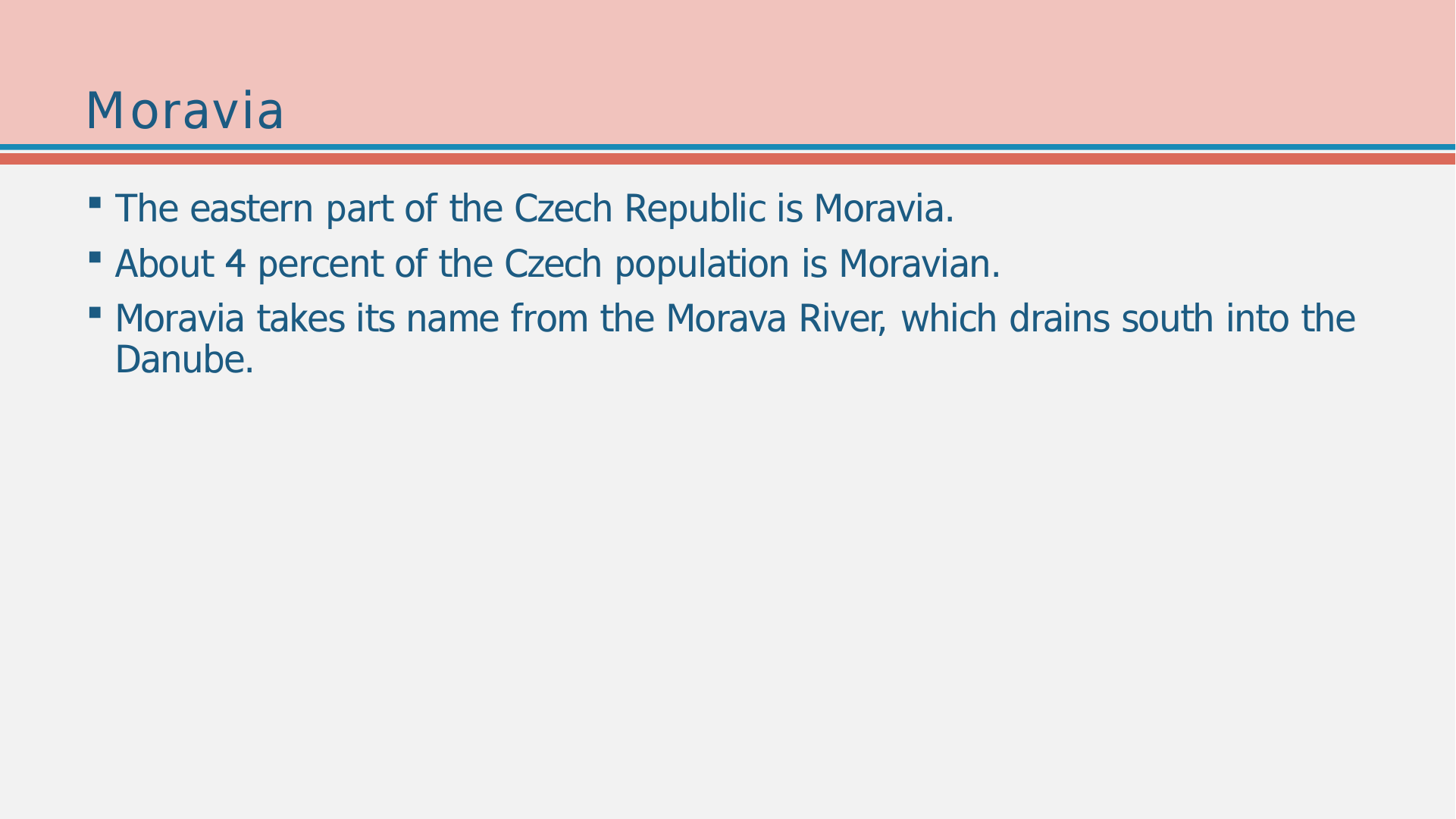

# Moravia
The eastern part of the Czech Republic is Moravia.
About 4 percent of the Czech population is Moravian.
Moravia takes its name from the Morava River, which drains south into the Danube.